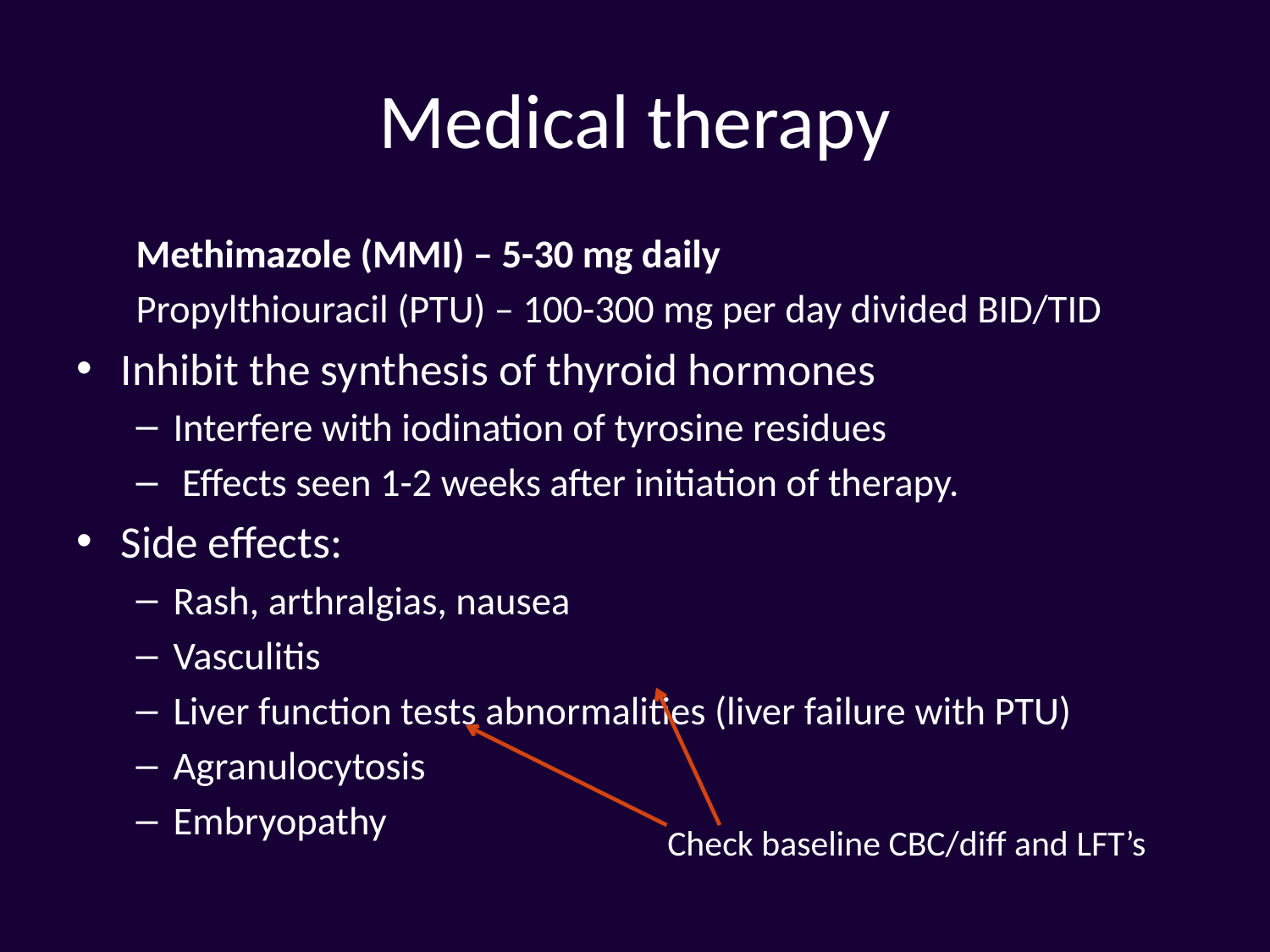

# Medical therapy
Methimazole (MMI) – 5-30 mg daily
Propylthiouracil (PTU) – 100-300 mg per day divided BID/TID
Inhibit the synthesis of thyroid hormones
Interfere with iodination of tyrosine residues
 Effects seen 1-2 weeks after initiation of therapy.
Side effects:
Rash, arthralgias, nausea
Vasculitis
Liver function tests abnormalities (liver failure with PTU)
Agranulocytosis
Embryopathy

Check baseline CBC/diff and LFT’s